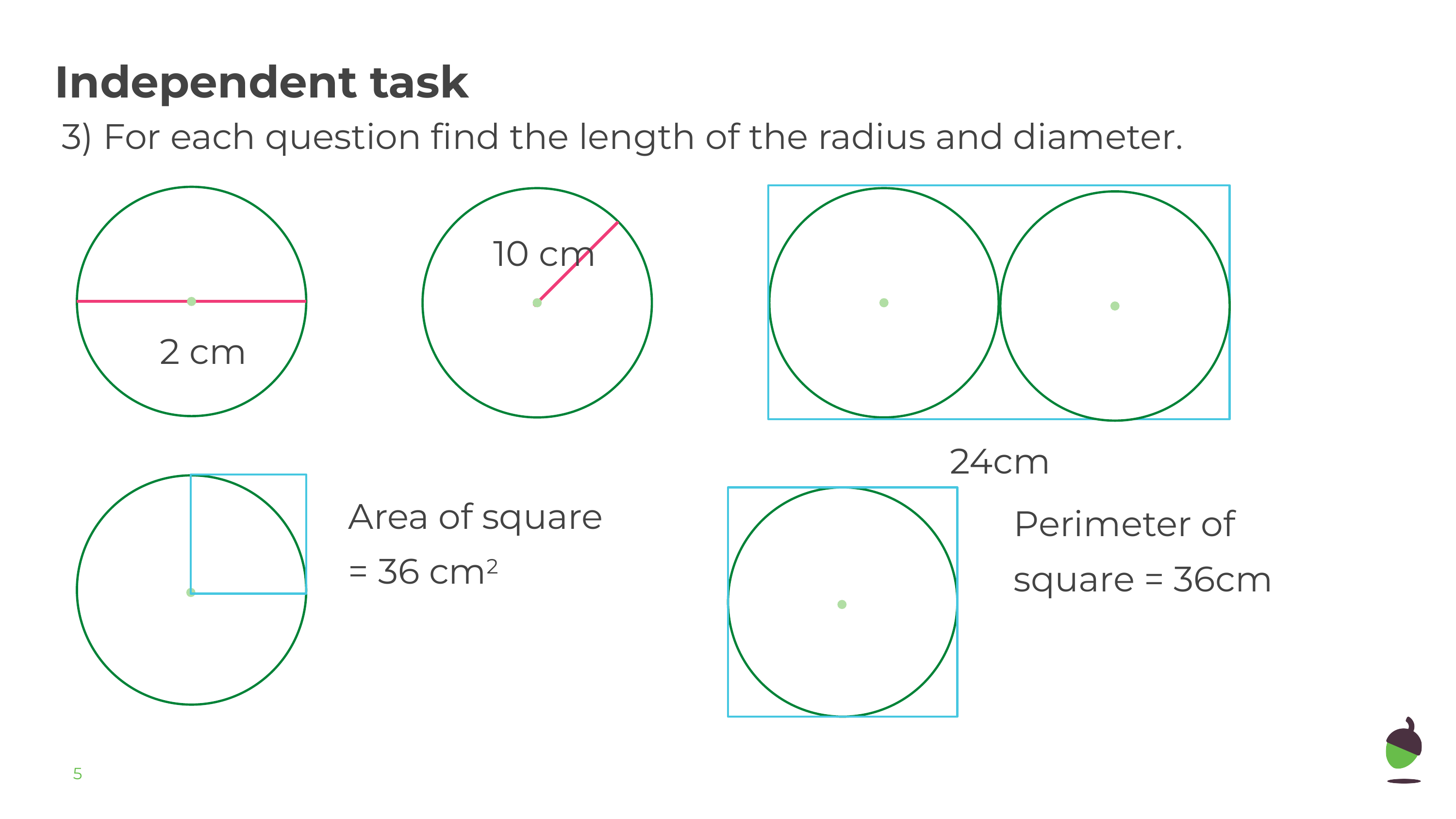

# Independent task
3) For each question find the length of the radius and diameter.

10 cm
2 cm
24cm

Area of square = 36 cm2
Perimeter of square = 36cm

5